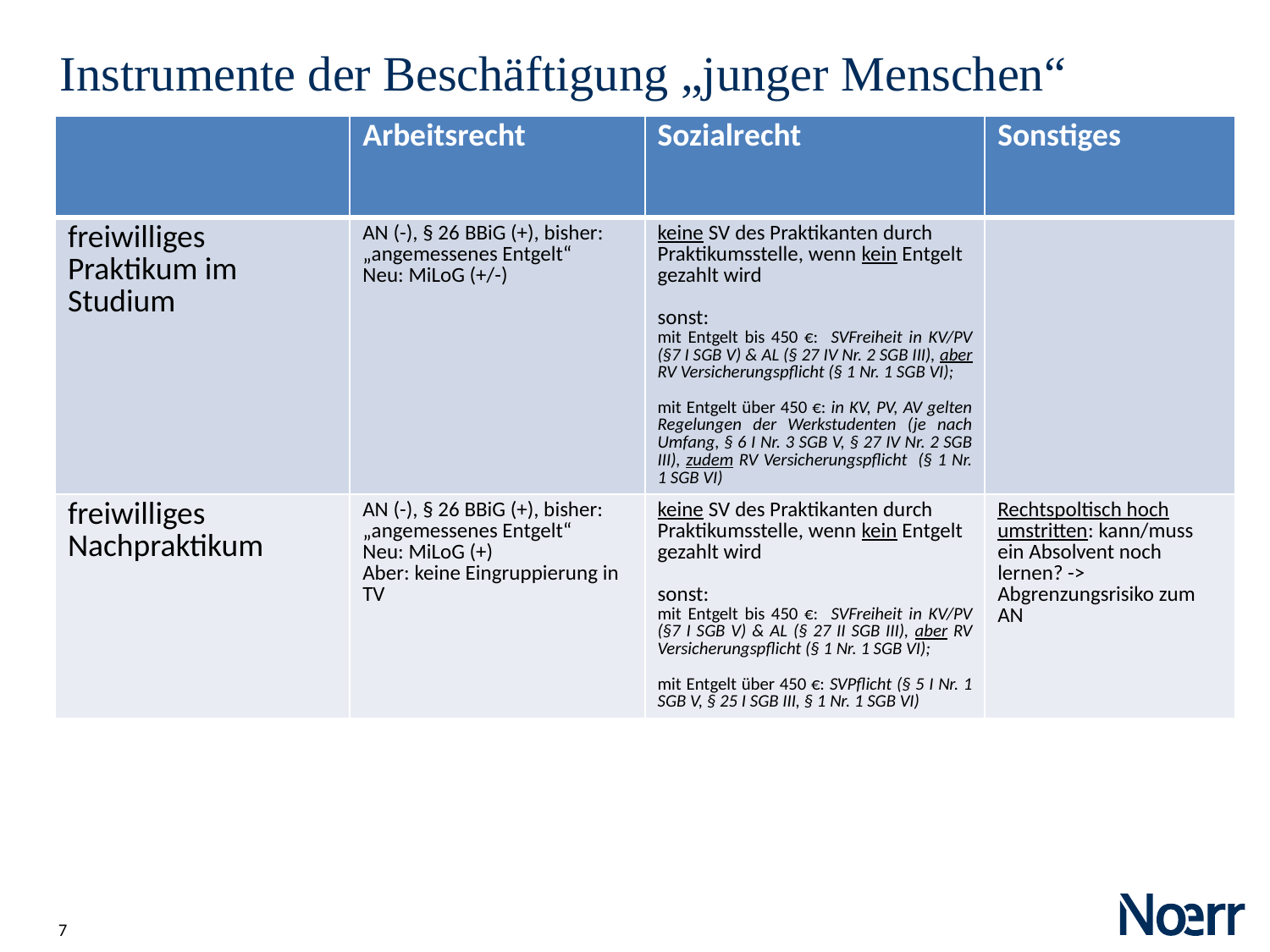

Date
# Instrumente der Beschäftigung „junger Menschen“
|  | Arbeitsrecht | Sozialrecht | Sonstiges |
| --- | --- | --- | --- |
| freiwilliges Praktikum im Studium | AN (-), § 26 BBiG (+), bisher: „angemessenes Entgelt“ Neu: MiLoG (+/-) | keine SV des Praktikanten durch Praktikumsstelle, wenn kein Entgelt gezahlt wird sonst: mit Entgelt bis 450 €: SVFreiheit in KV/PV (§7 I SGB V) & AL (§ 27 IV Nr. 2 SGB III), aber RV Versicherungspflicht (§ 1 Nr. 1 SGB VI); mit Entgelt über 450 €: in KV, PV, AV gelten Regelungen der Werkstudenten (je nach Umfang, § 6 I Nr. 3 SGB V, § 27 IV Nr. 2 SGB III), zudem RV Versicherungspflicht (§ 1 Nr. 1 SGB VI) |  |
| freiwilliges Nachpraktikum | AN (-), § 26 BBiG (+), bisher: „angemessenes Entgelt“ Neu: MiLoG (+) Aber: keine Eingruppierung in TV | keine SV des Praktikanten durch Praktikumsstelle, wenn kein Entgelt gezahlt wird sonst: mit Entgelt bis 450 €: SVFreiheit in KV/PV (§7 I SGB V) & AL (§ 27 II SGB III), aber RV Versicherungspflicht (§ 1 Nr. 1 SGB VI); mit Entgelt über 450 €: SVPflicht (§ 5 I Nr. 1 SGB V, § 25 I SGB III, § 1 Nr. 1 SGB VI) | Rechtspoltisch hoch umstritten: kann/muss ein Absolvent noch lernen? -> Abgrenzungsrisiko zum AN |